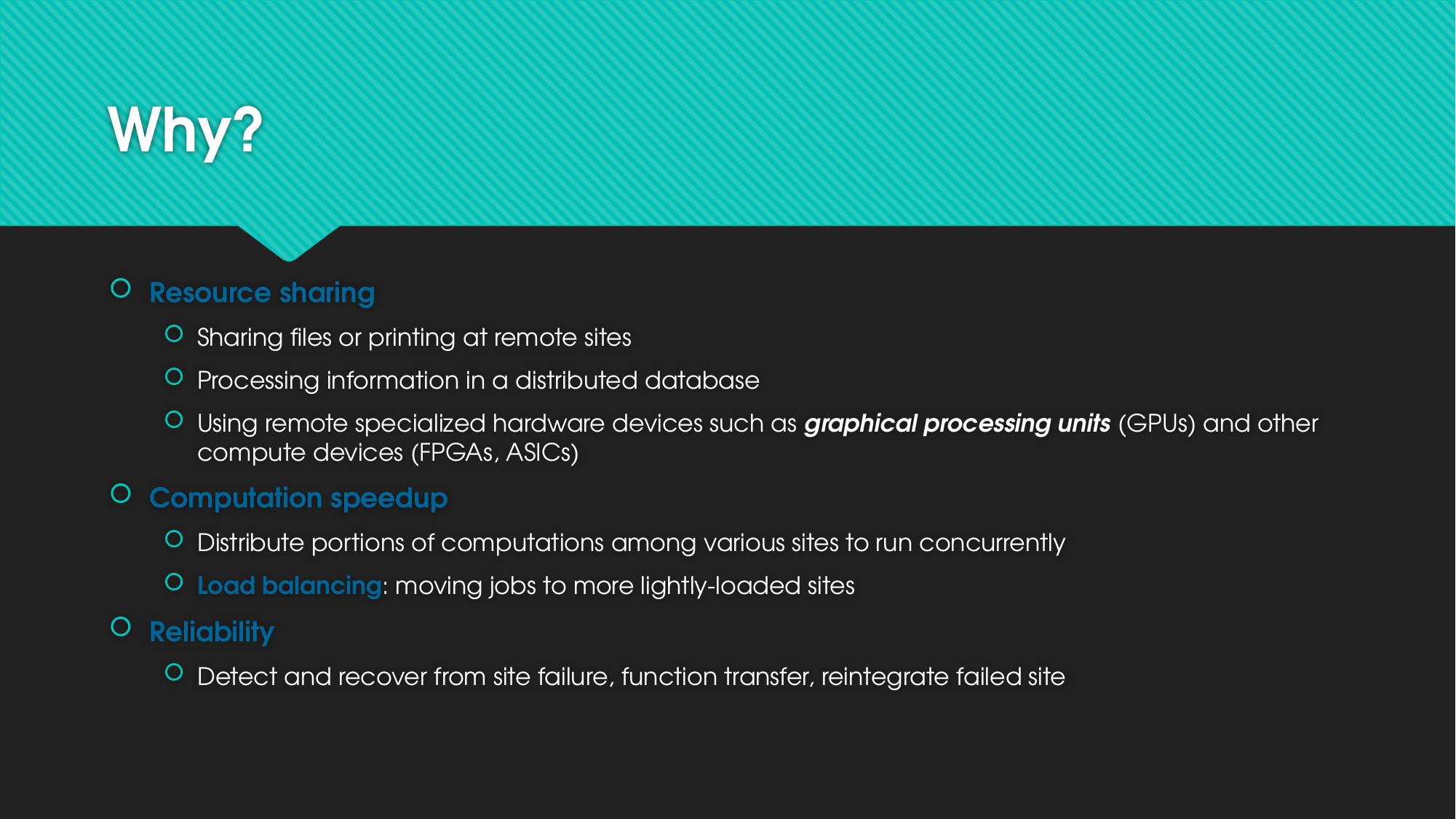

# Why?
Resource sharing
Sharing files or printing at remote sites
Processing information in a distributed database
Using remote specialized hardware devices such as graphical processing units (GPUs) and other compute devices (FPGAs, ASICs)
Computation speedup
Distribute portions of computations among various sites to run concurrently
Load balancing: moving jobs to more lightly-loaded sites
Reliability
Detect and recover from site failure, function transfer, reintegrate failed site